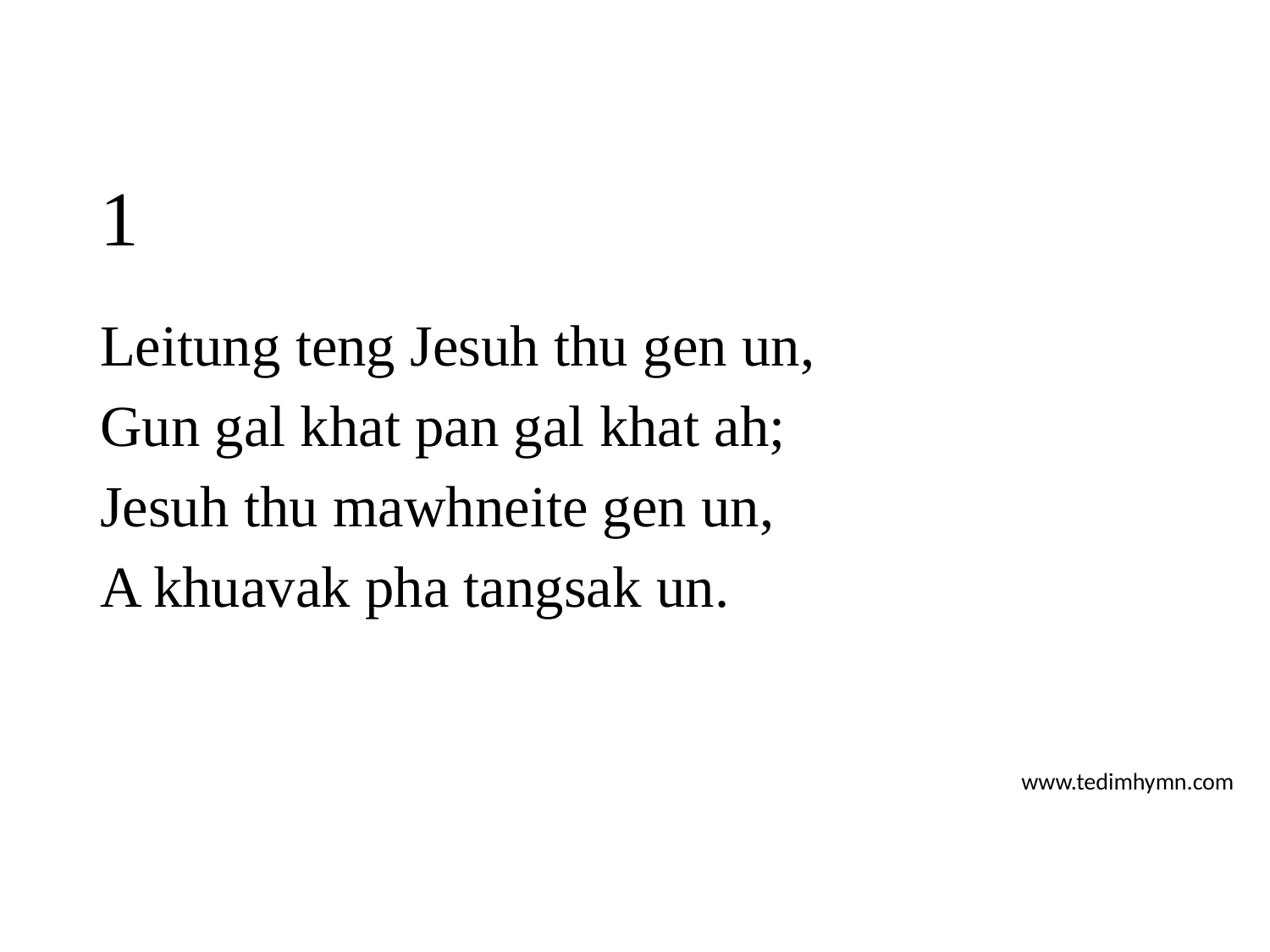

# 1
Leitung teng Jesuh thu gen un,
Gun gal khat pan gal khat ah;
Jesuh thu mawhneite gen un,
A khuavak pha tangsak un.

www.tedimhymn.com